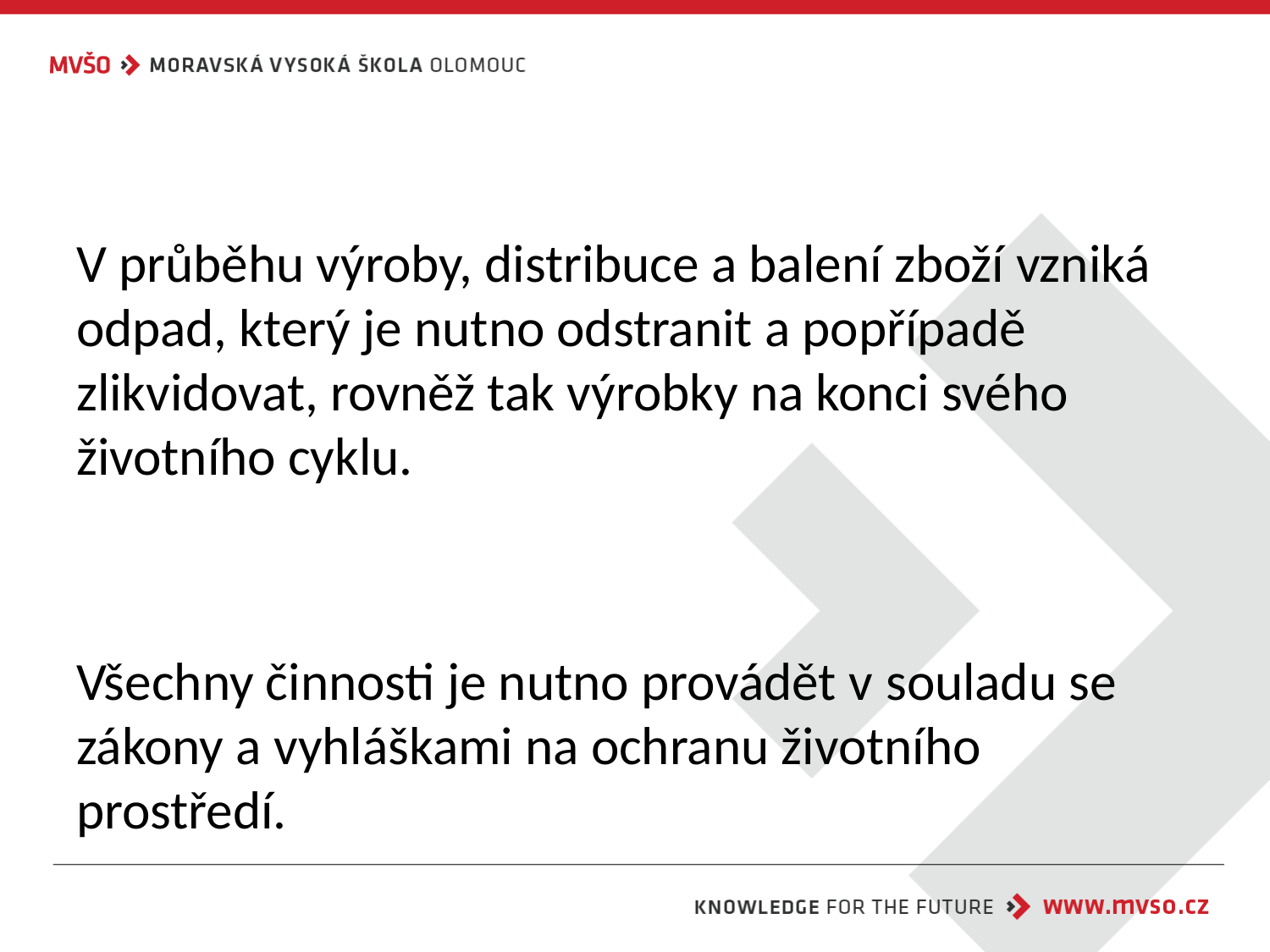

#
V průběhu výroby, distribuce a balení zboží vzniká odpad, který je nutno odstranit a popřípadě zlikvidovat, rovněž tak výrobky na konci svého životního cyklu.

Všechny činnosti je nutno provádět v souladu se zákony a vyhláškami na ochranu životního prostředí.